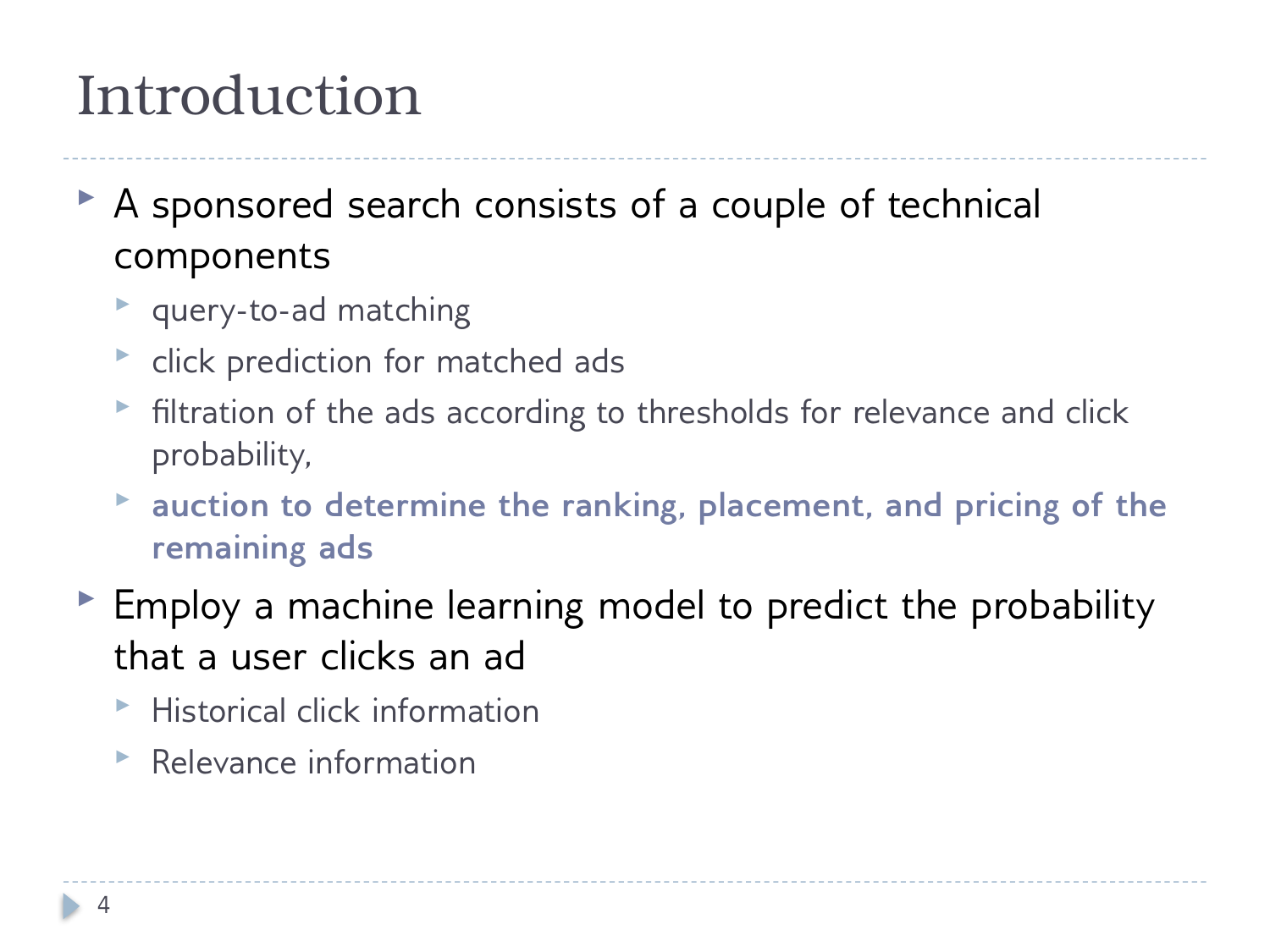

# Introduction
A sponsored search consists of a couple of technical components
query-to-ad matching
click prediction for matched ads
filtration of the ads according to thresholds for relevance and click probability,
auction to determine the ranking, placement, and pricing of the remaining ads
Employ a machine learning model to predict the probability that a user clicks an ad
Historical click information
Relevance information
4